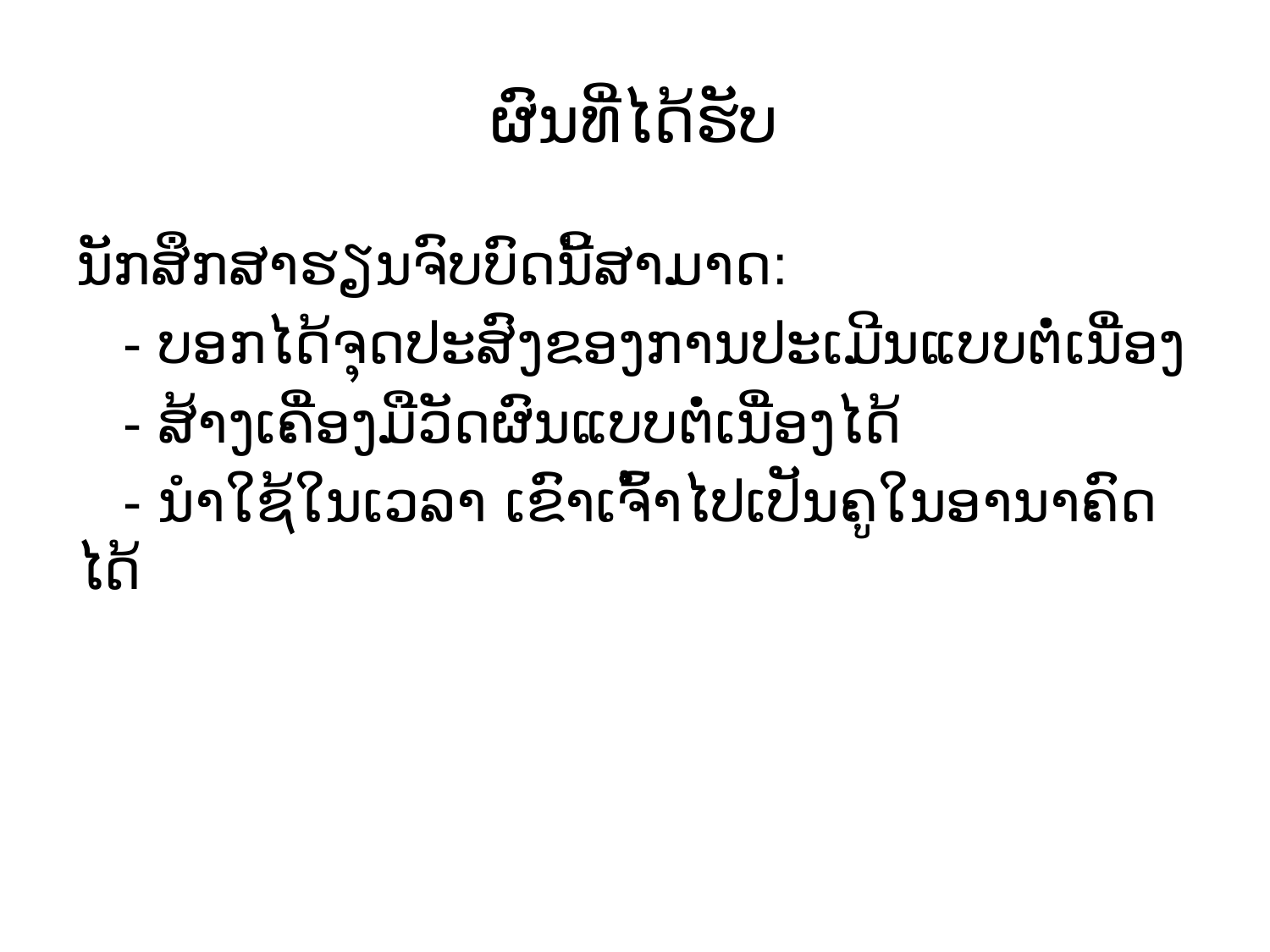

# ຜົນທີ່ໄດ້ຮັບ
ນັກສຶກສາຮຽນຈົບບົດນີ້ສາມາດ:
   - ບອກໄດ້ຈຸດປະສົງຂອງການປະເມີນແບບຕໍ່ເນື່ອງ
   - ສ້າງເຄື່ອງມືວັດຜົນແບບຕໍ່ເນື່ອງໄດ້
   - ນຳໃຊ້ໃນເວລາ ເຂົາເຈົ້າໄປເປັນຄູໃນອານາຄົດໄດ້